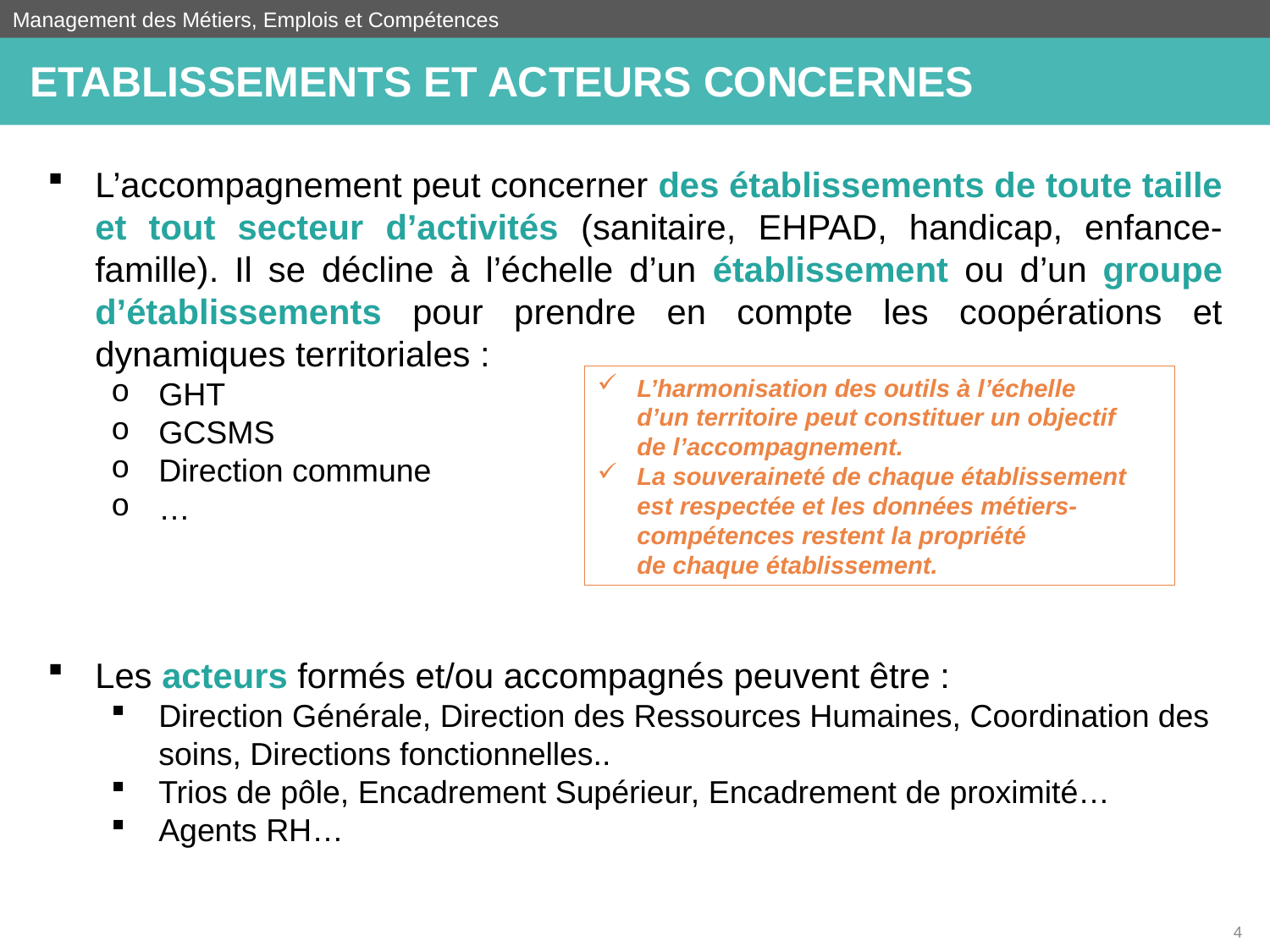

Management des Métiers, Emplois et Compétences

ETABLISSEMENTS ET ACTEURS CONCERNES

L’accompagnement peut concerner des établissements de toute taille et tout secteur d’activités (sanitaire, EHPAD, handicap, enfance-famille). Il se décline à l’échelle d’un établissement ou d’un groupe d’établissements pour prendre en compte les coopérations et dynamiques territoriales :
GHT
GCSMS
Direction commune
…

Les acteurs formés et/ou accompagnés peuvent être :
Direction Générale, Direction des Ressources Humaines, Coordination des soins, Directions fonctionnelles..
Trios de pôle, Encadrement Supérieur, Encadrement de proximité…
Agents RH…

L’harmonisation des outils à l’échelle
d’un territoire peut constituer un objectif
de l’accompagnement.
La souveraineté de chaque établissement est respectée et les données métiers-compétences restent la propriété
de chaque établissement.
4